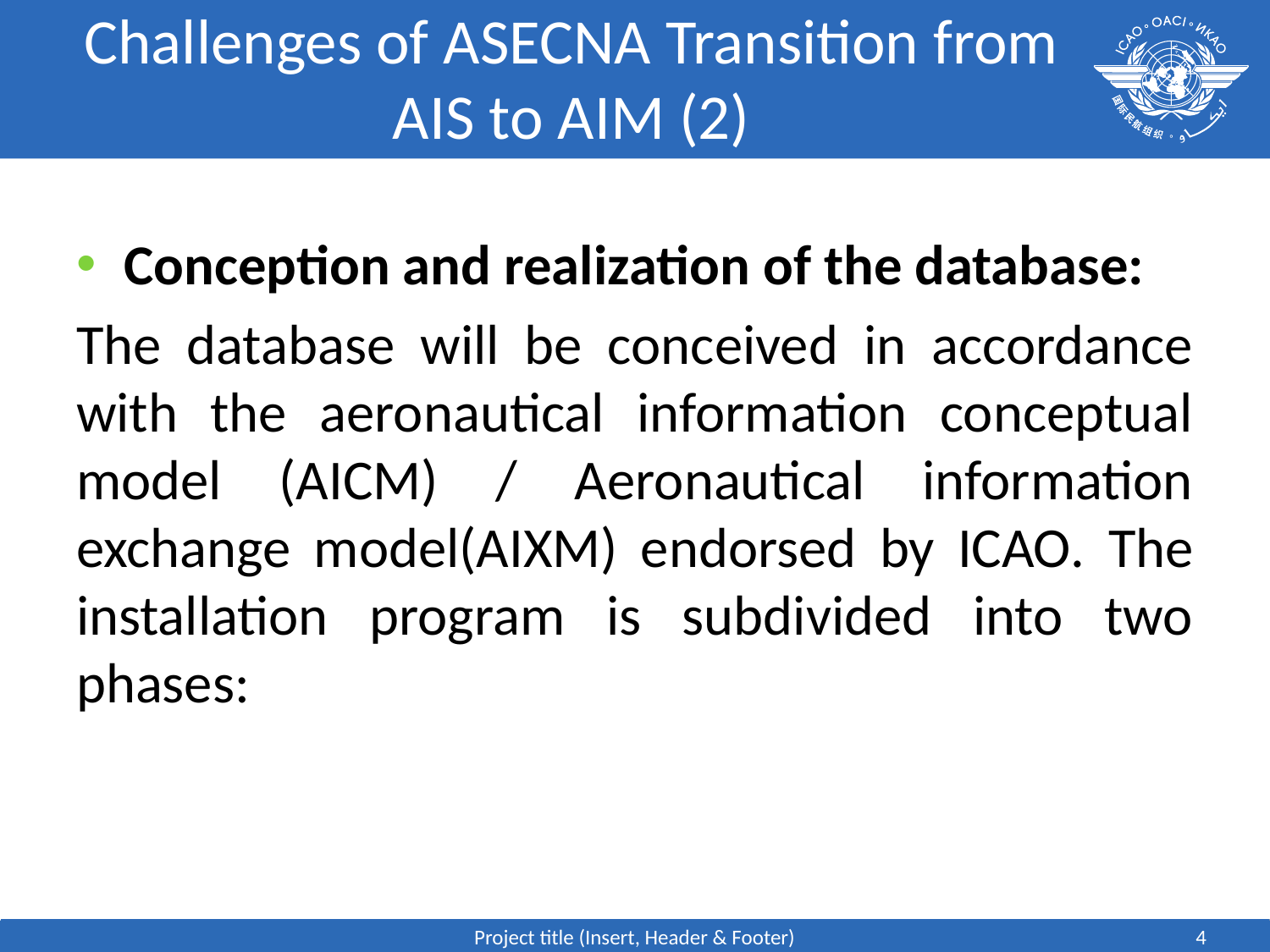

# Challenges of ASECNA Transition from AIS to AIM (2)
Conception and realization of the database:
The database will be conceived in accordance with the aeronautical information conceptual model (AICM) / Aeronautical information exchange model(AIXM) endorsed by ICAO. The installation program is subdivided into two phases:

Project title (Insert, Header & Footer)
4